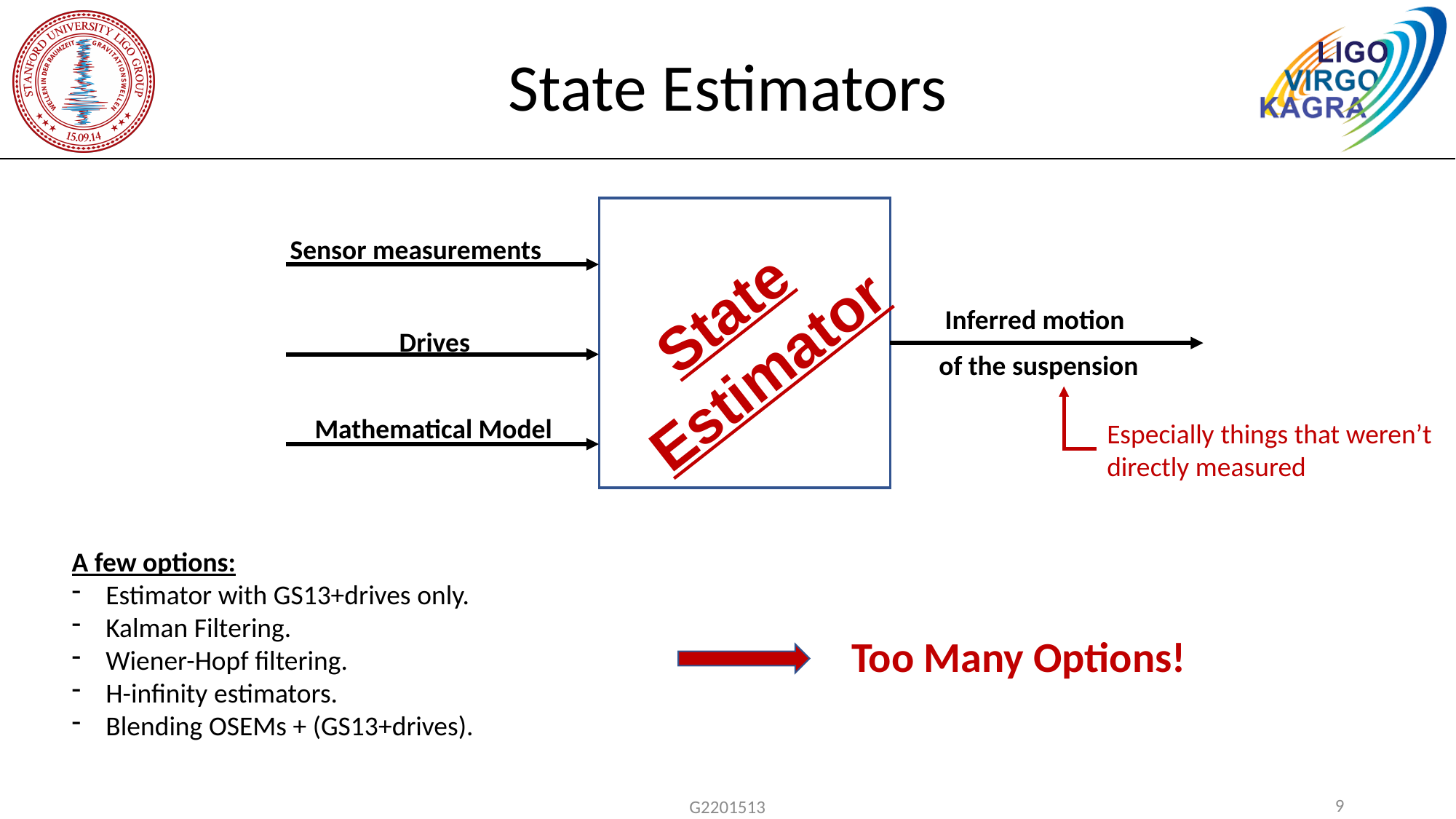

# State Estimators

Sensor measurements
State
Estimator
Inferred motion
Drives
of the suspension
Mathematical Model
Especially things that weren’t directly measured
A few options:
Estimator with GS13+drives only.
Kalman Filtering.
Wiener-Hopf filtering.
H-infinity estimators.
Blending OSEMs + (GS13+drives).
Too Many Options!

9
G2201513